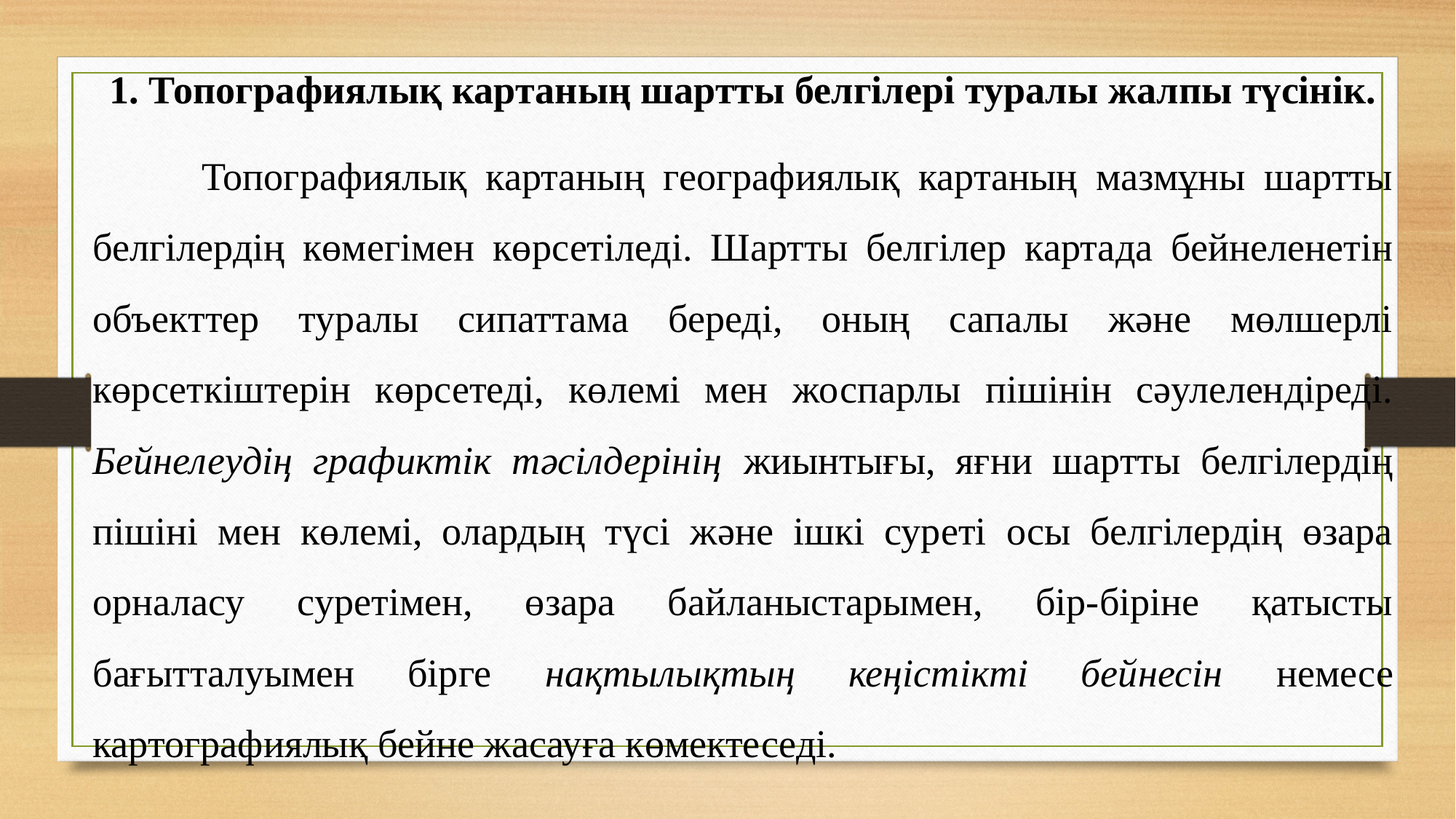

1. Топографиялық картаның шартты белгілері туралы жалпы түсінік.
	Топографиялық картаның географиялық картаның мазмұны шартты белгілердің көмегімен көрсетіледі. Шартты белгілер картада бейнеленетін объекттер туралы сипаттама береді, оның сапалы және мөлшерлі көрсеткіштерін көрсетеді, көлемі мен жоспарлы пішінін сәулелендіреді. Бейнелеудің графиктік тәсілдерінің жиынтығы, яғни шартты белгілердің пішіні мен көлемі, олардың түсі және ішкі суреті осы белгілердің өзара орналасу суретімен, өзара байланыстарымен, бір-біріне қатысты бағытталуымен бірге нақтылықтың кеңістікті бейнесін немесе картографиялық бейне жасауға көмектеседі.